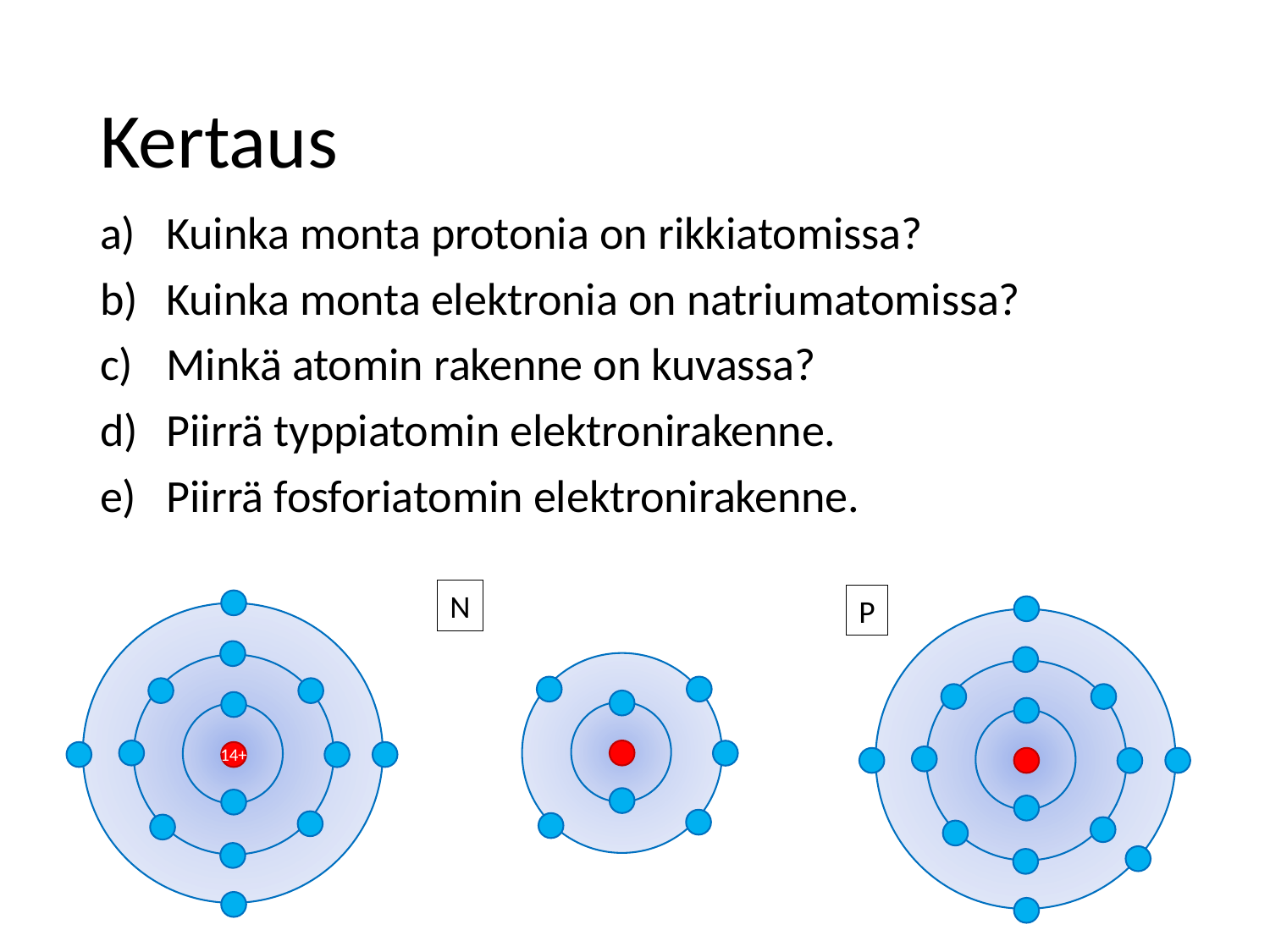

# Kertaus
Kuinka monta protonia on rikkiatomissa?
Kuinka monta elektronia on natriumatomissa?
Minkä atomin rakenne on kuvassa?
Piirrä typpiatomin elektronirakenne.
Piirrä fosforiatomin elektronirakenne.

N
P

14+